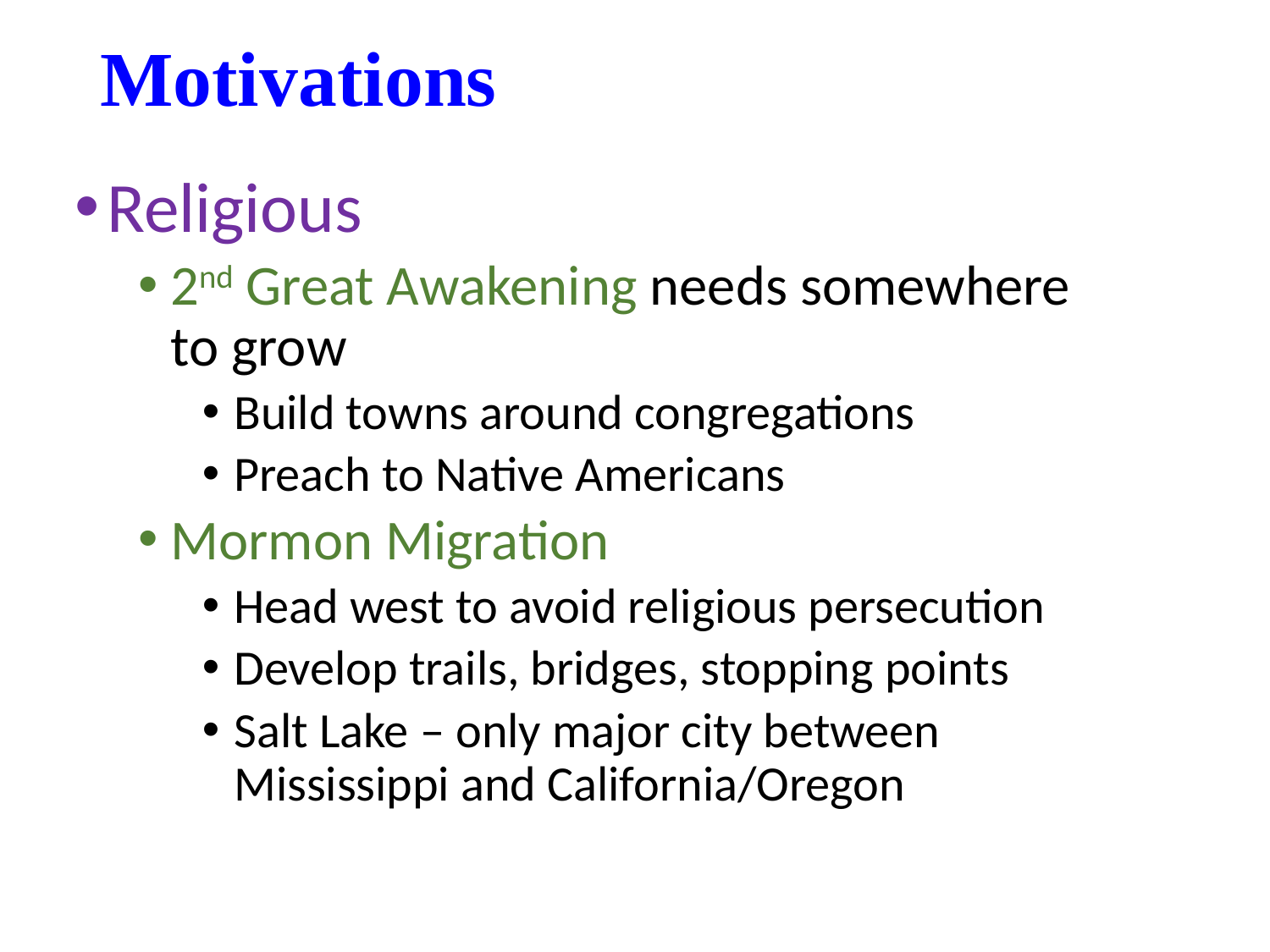

# Motivations
Religious
2nd Great Awakening needs somewhere to grow
Build towns around congregations
Preach to Native Americans
Mormon Migration
Head west to avoid religious persecution
Develop trails, bridges, stopping points
Salt Lake – only major city between Mississippi and California/Oregon